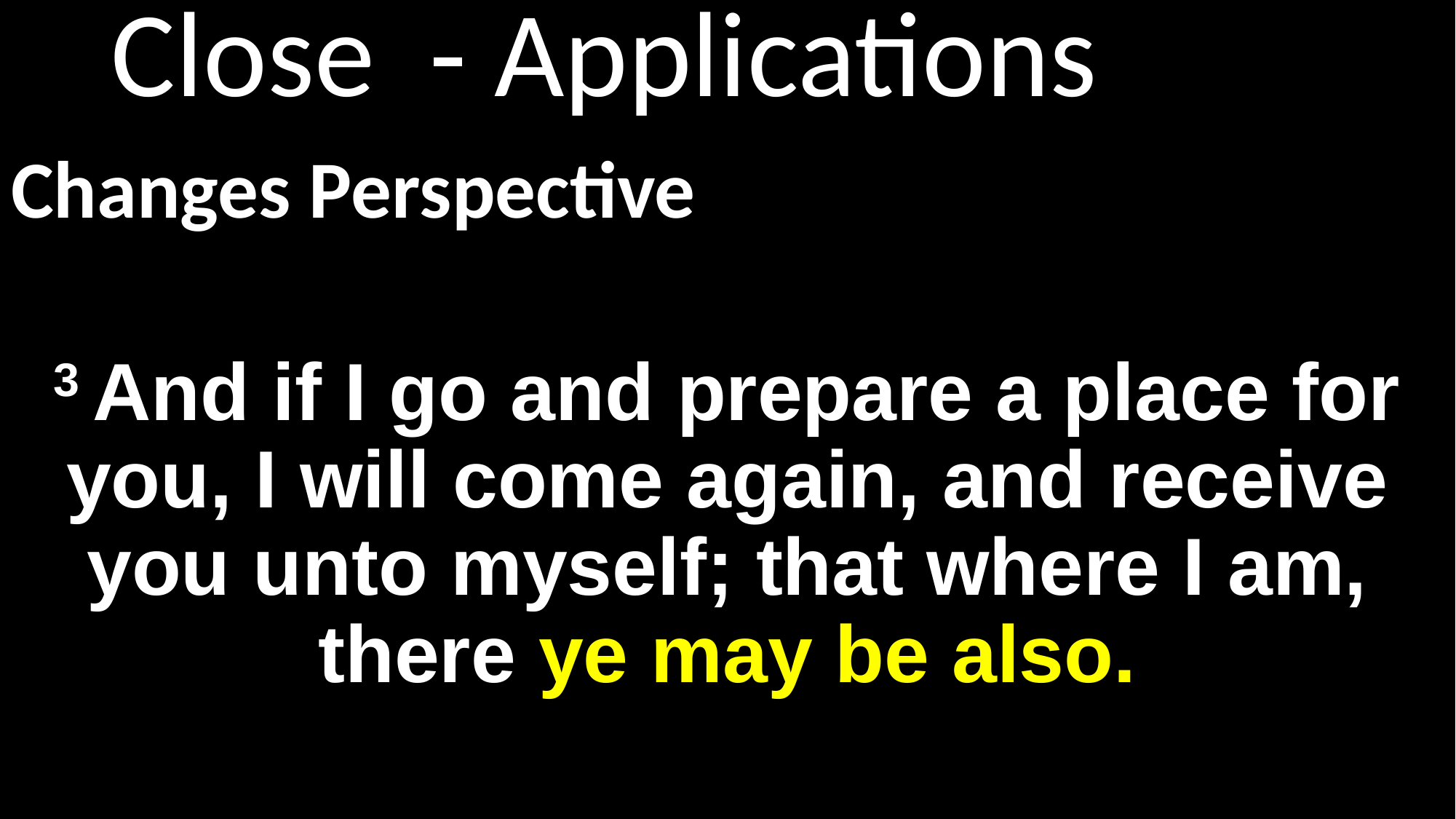

# Close  - Applications
Changes Perspective

3 And if I go and prepare a place for you, I will come again, and receive you unto myself; that where I am, there ye may be also.